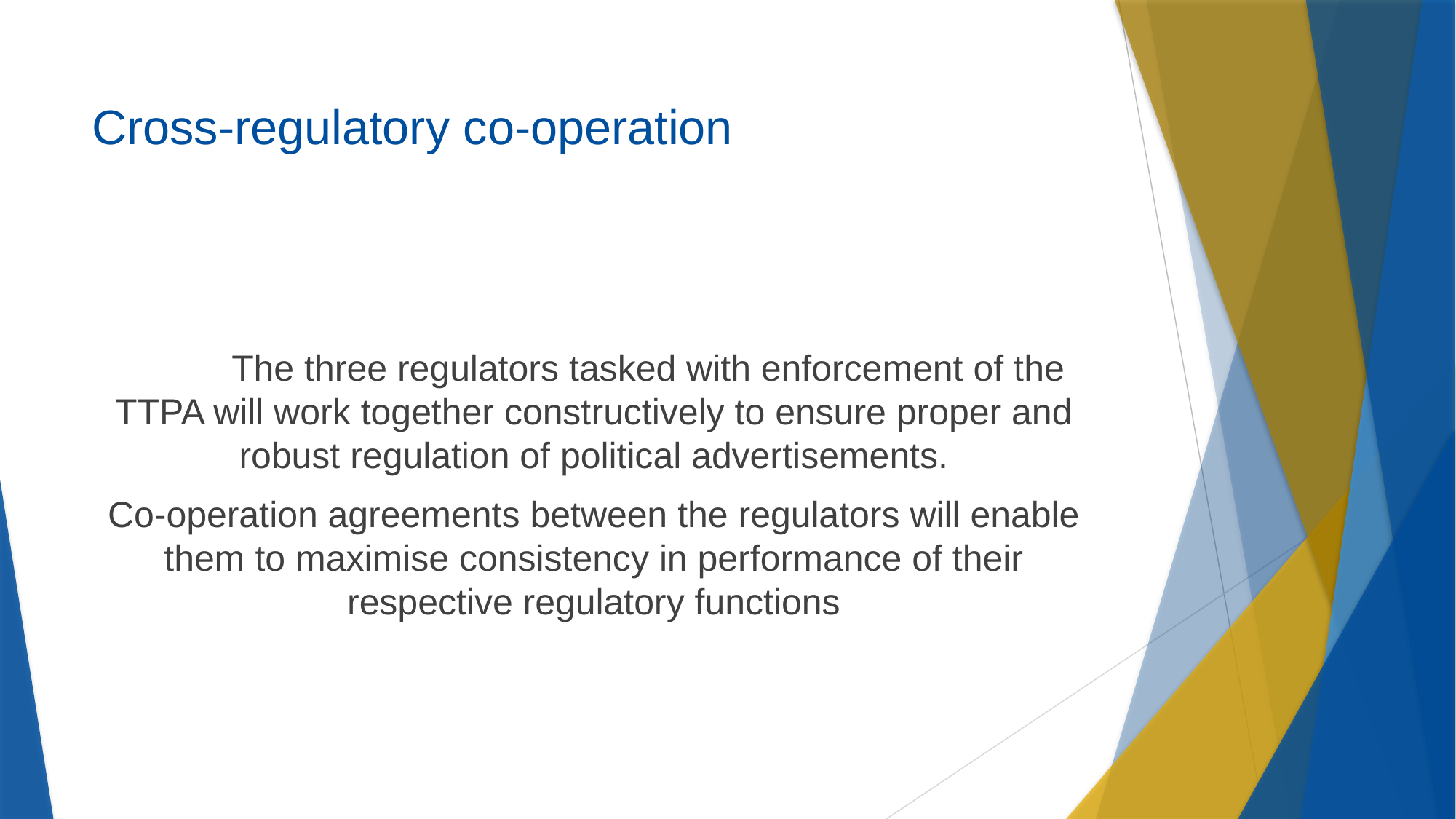

# Cross-regulatory co-operation
	The three regulators tasked with enforcement of the TTPA will work together constructively to ensure proper and robust regulation of political advertisements.
Co-operation agreements between the regulators will enable them to maximise consistency in performance of their respective regulatory functions